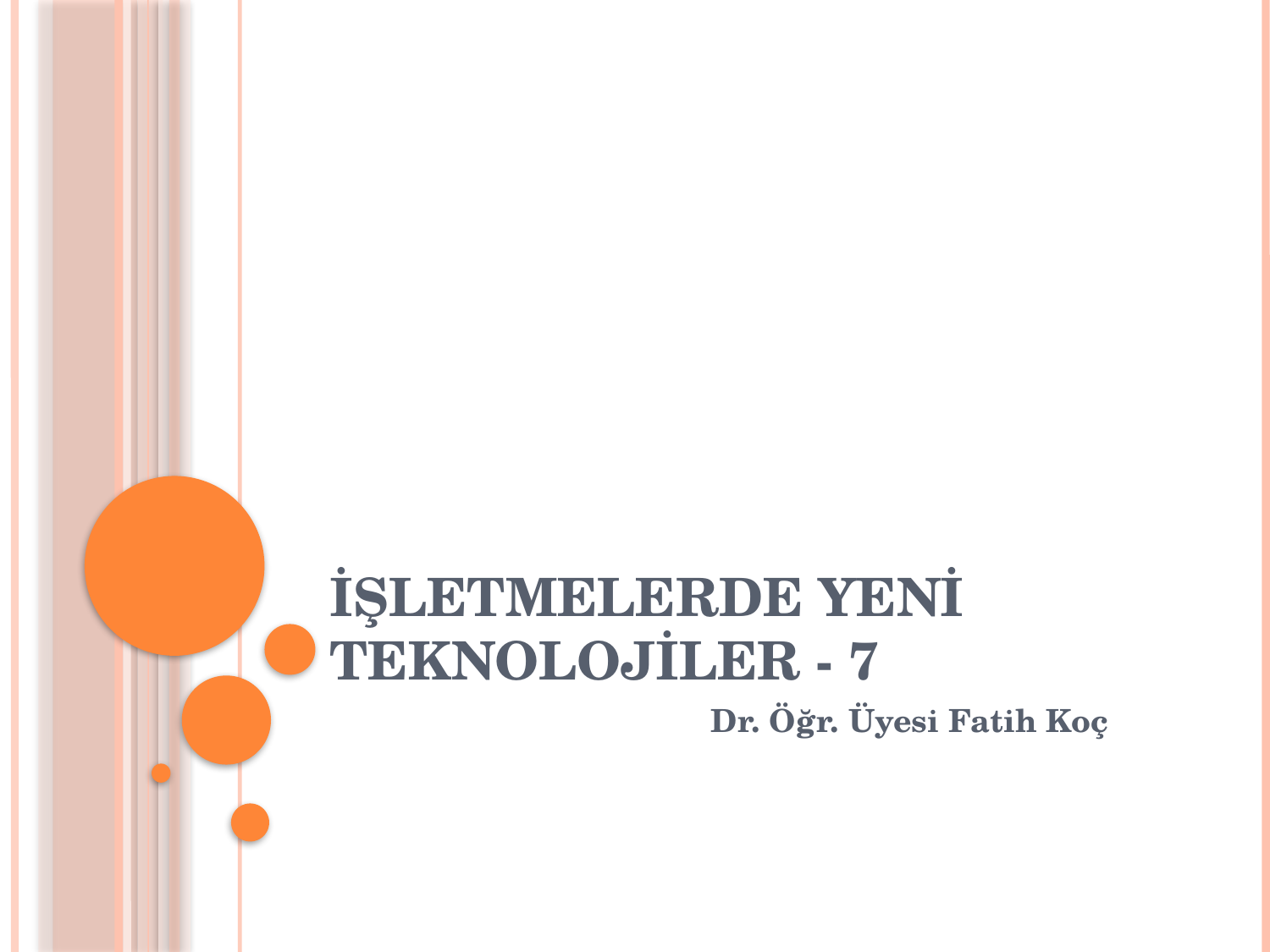

# İŞLETMELERDE YENİ TEKNOLOJİLER - 7
			Dr. Öğr. Üyesi Fatih Koç